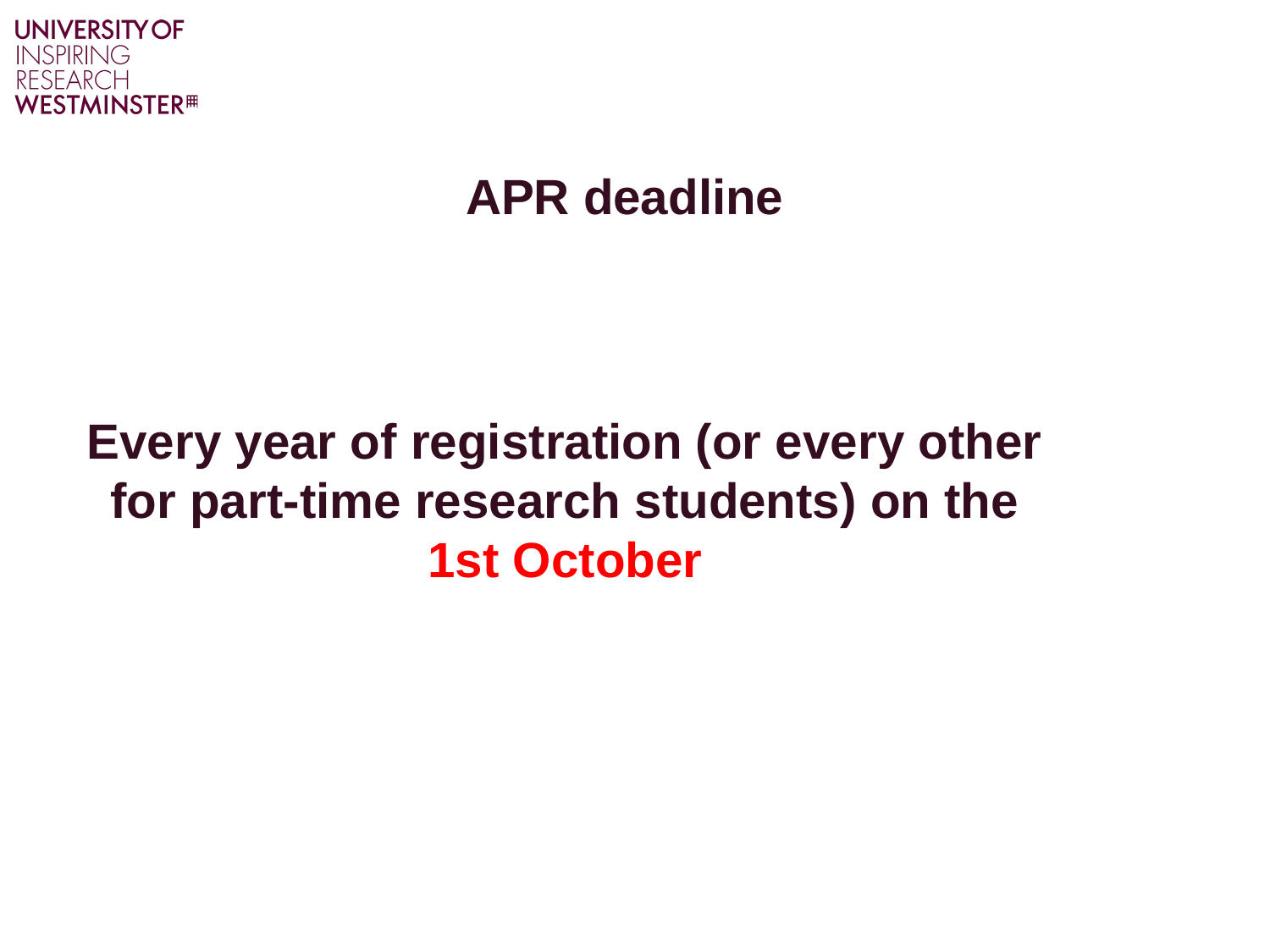

# APR deadline
Every year of registration (or every other for part-time research students) on the
1st October